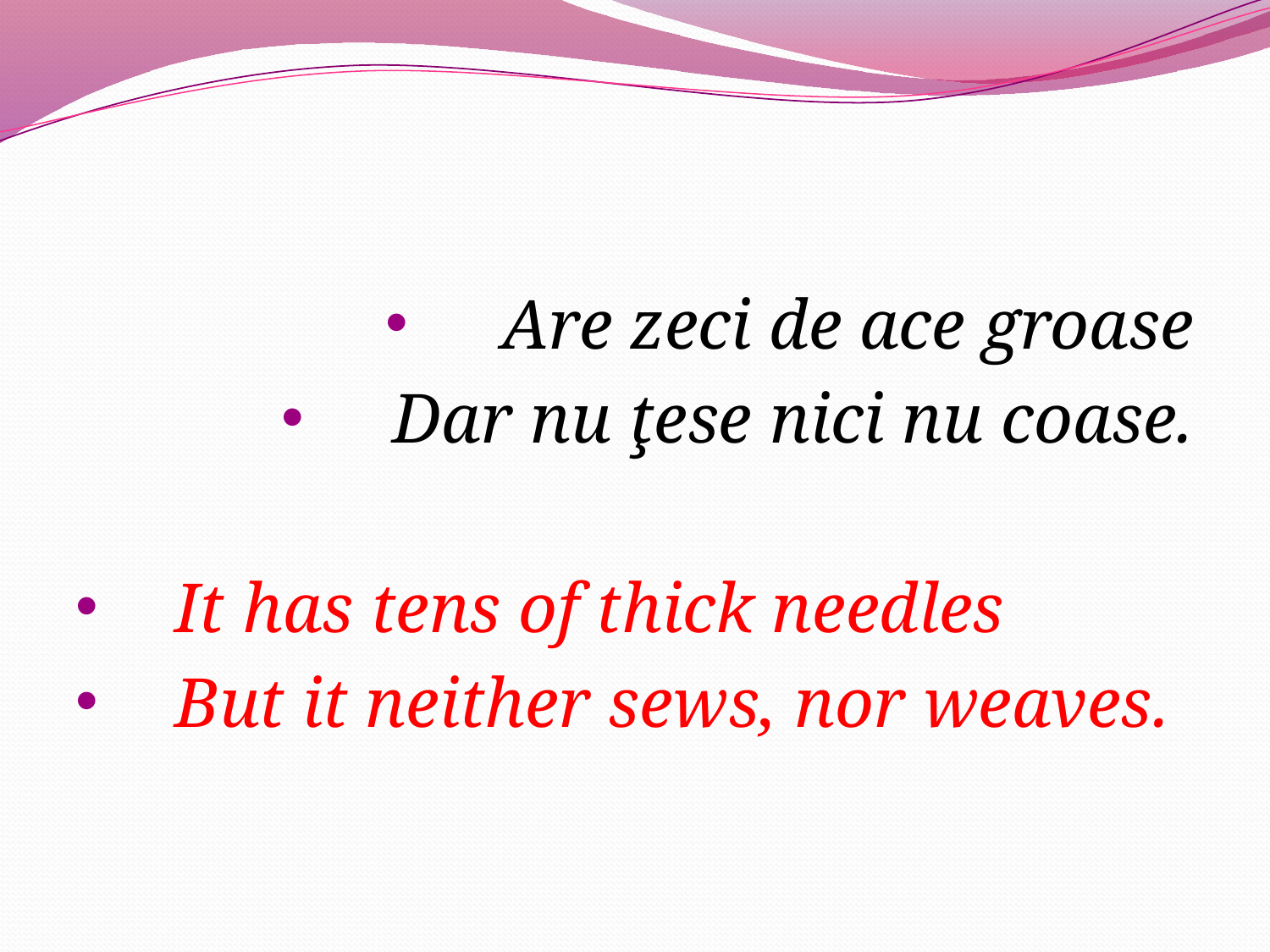

Are zeci de ace groase
Dar nu ţese nici nu coase.

It has tens of thick needles
But it neither sews, nor weaves.